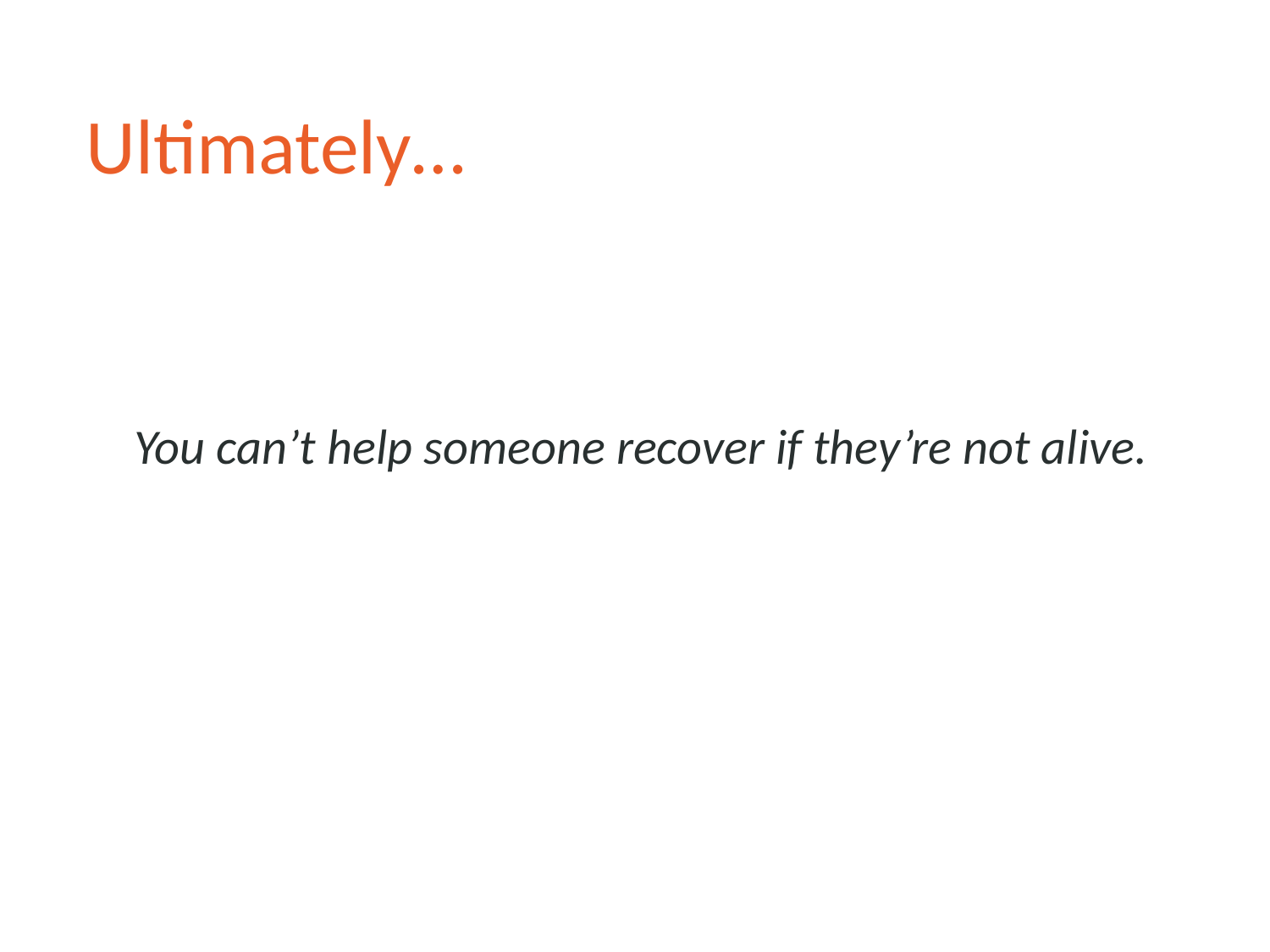

# Ultimately…

You can’t help someone recover if they’re not alive.